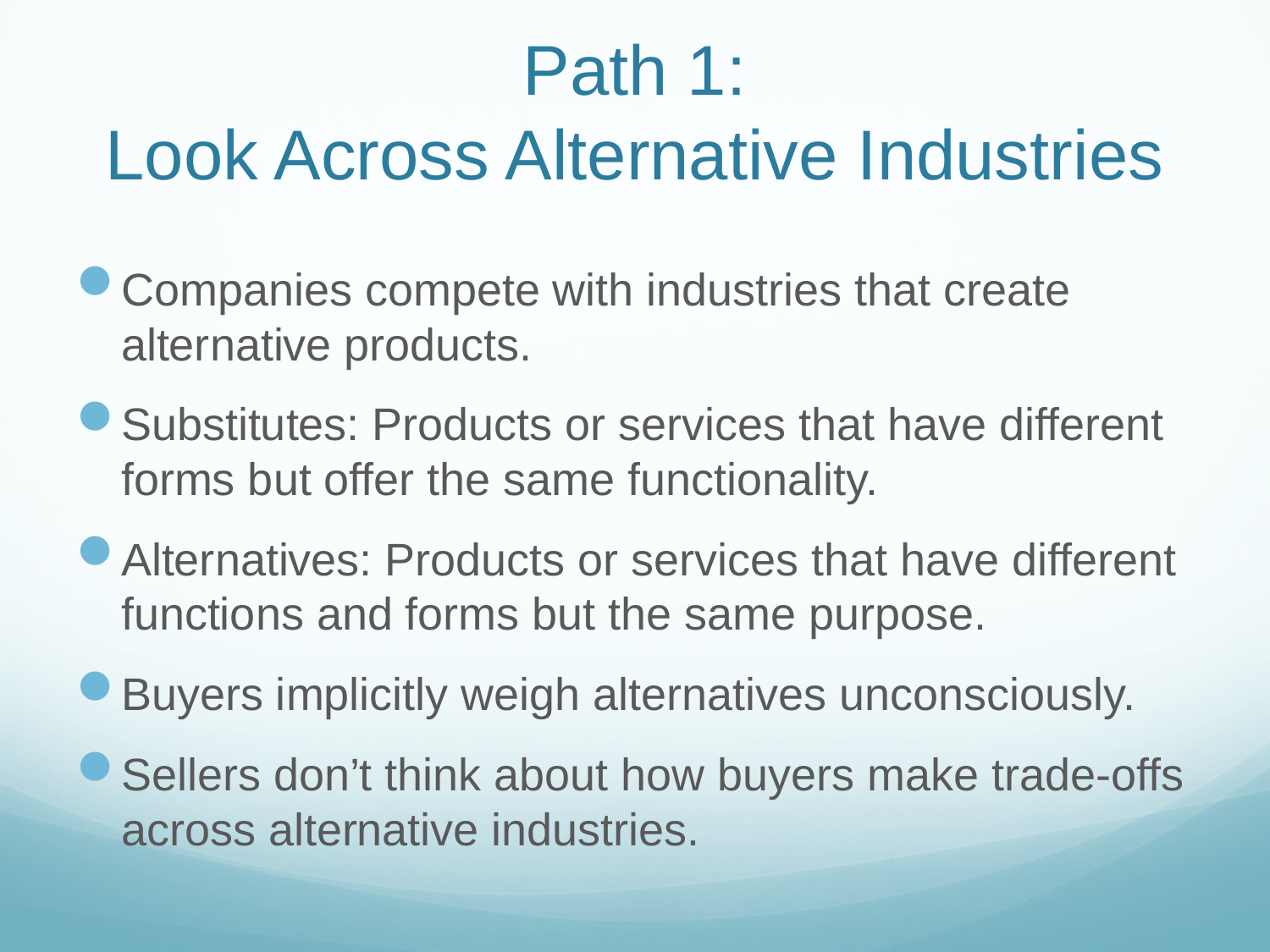

# Path 1: Look Across Alternative Industries
Companies compete with industries that create alternative products.
Substitutes: Products or services that have different forms but offer the same functionality.
Alternatives: Products or services that have different functions and forms but the same purpose.
Buyers implicitly weigh alternatives unconsciously.
Sellers don’t think about how buyers make trade-offs across alternative industries.